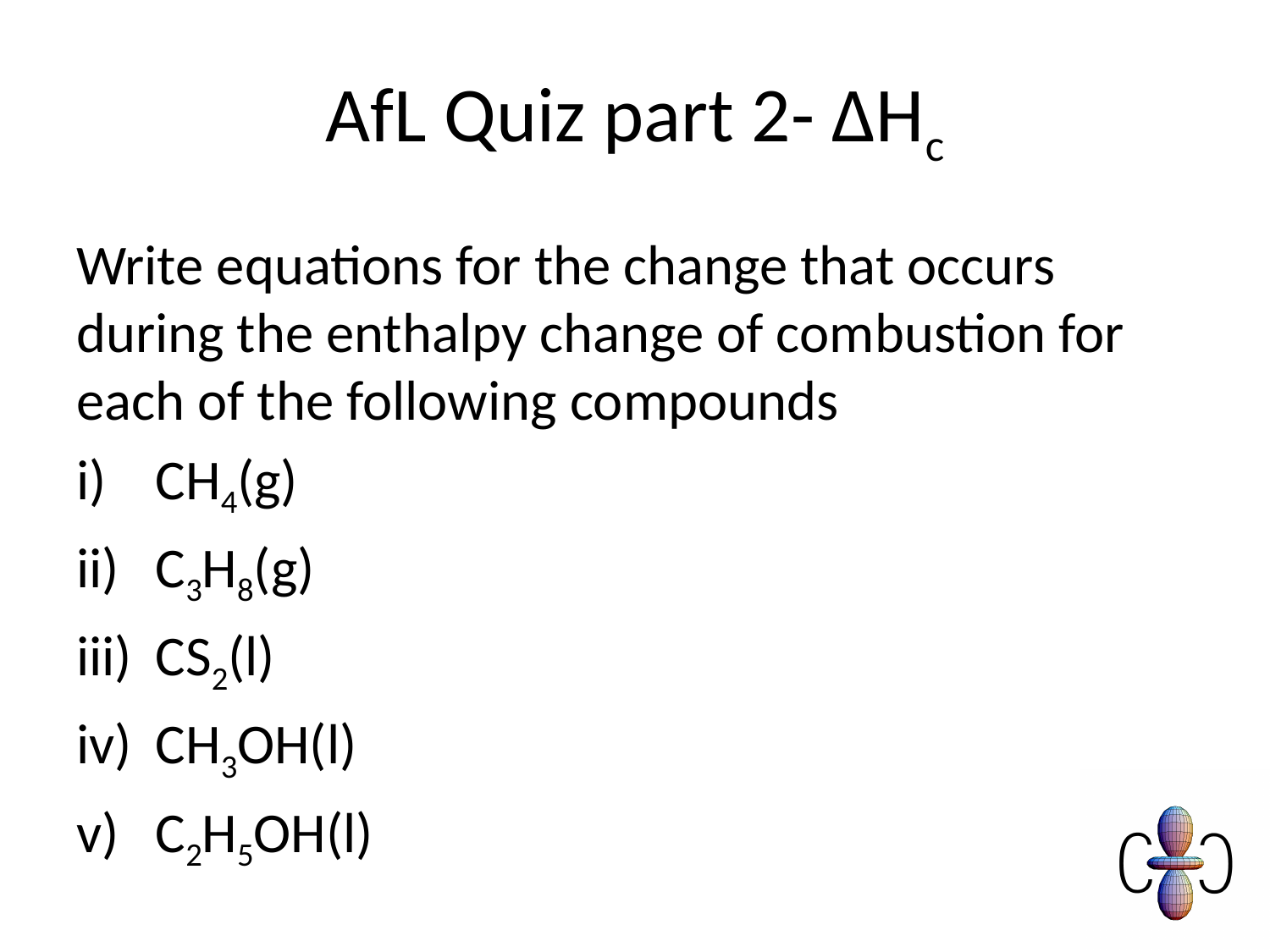

# AfL Quiz part 2- ΔHc
Write equations for the change that occurs during the enthalpy change of combustion for each of the following compounds
CH4(g)
C3H8(g)
CS2(l)
CH3OH(l)
C2H5OH(l)